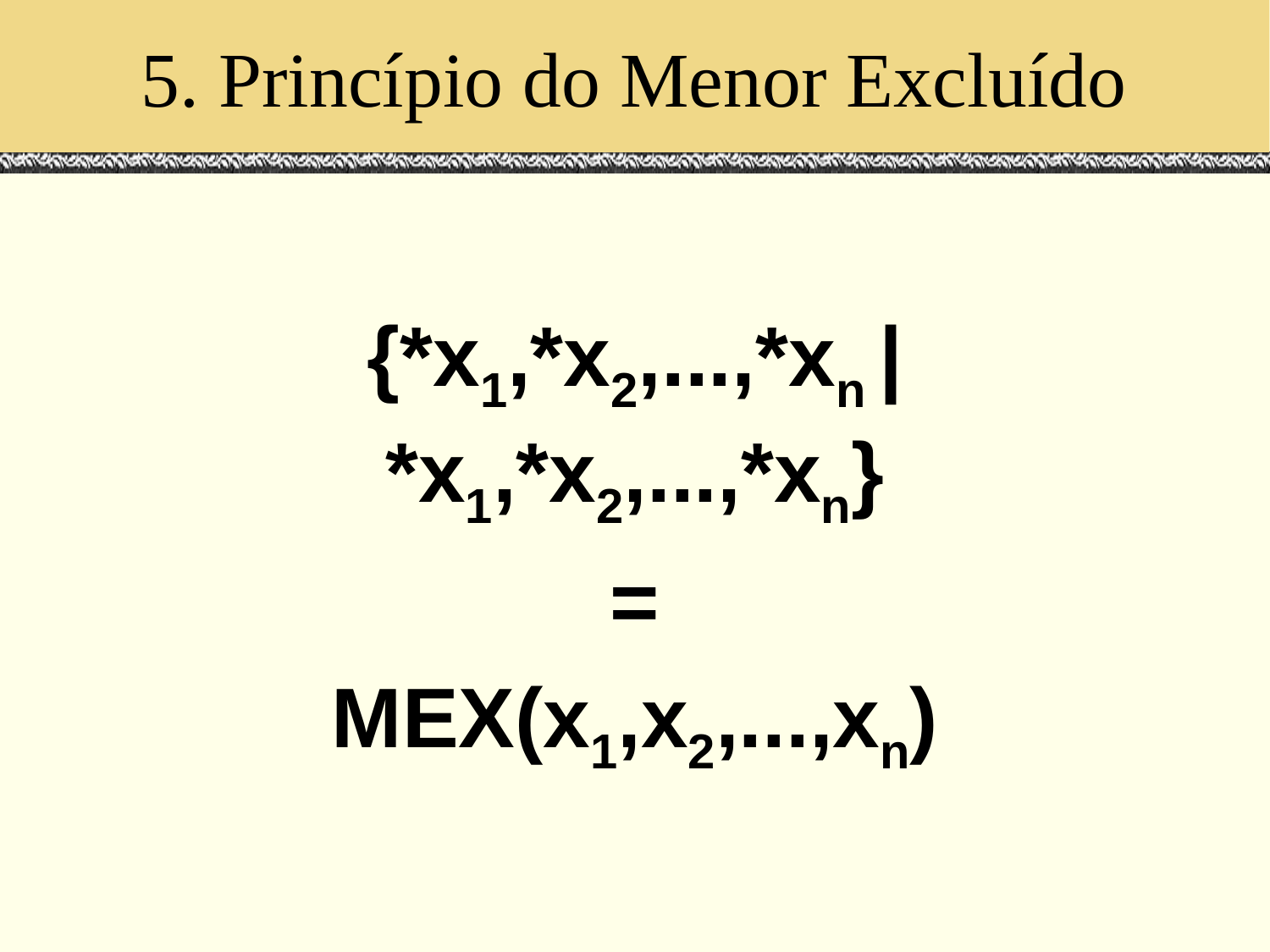

# 5. Princípio do Menor Excluído
{*x1,*x2,...,*xn | *x1,*x2,...,*xn}
=
MEX(x1,x2,...,xn)